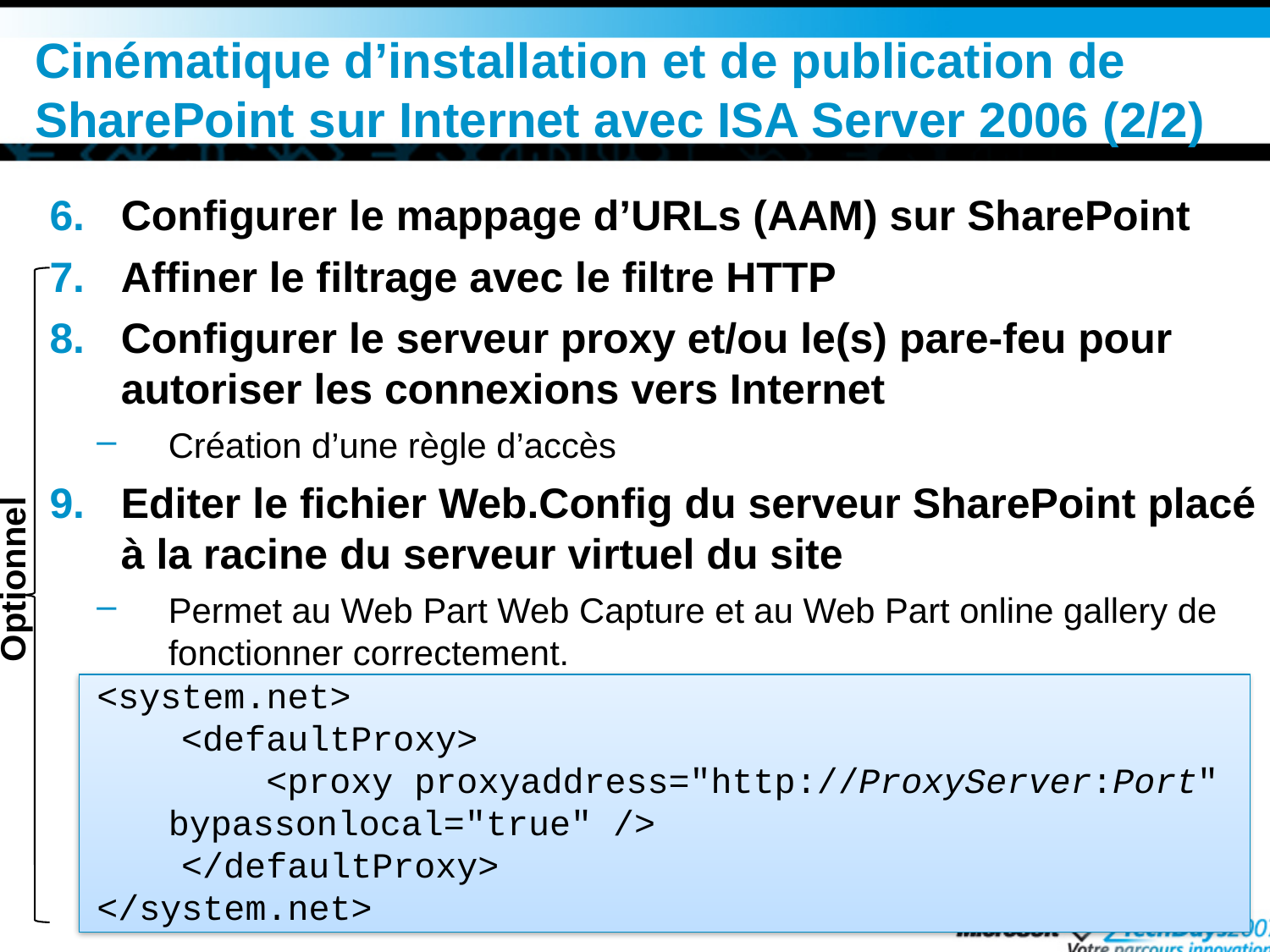

# Cinématique d’installation et de publication de SharePoint sur Internet avec ISA Server 2006 (2/2)
Configurer le mappage d’URLs (AAM) sur SharePoint
Affiner le filtrage avec le filtre HTTP
Configurer le serveur proxy et/ou le(s) pare-feu pour autoriser les connexions vers Internet
Création d’une règle d’accès
Editer le fichier Web.Config du serveur SharePoint placé à la racine du serveur virtuel du site
Permet au Web Part Web Capture et au Web Part online gallery de fonctionner correctement.
<system.net>
    <defaultProxy>
        <proxy proxyaddress="http://ProxyServer:Port" bypassonlocal="true" />
    </defaultProxy>
</system.net>

Optionnel